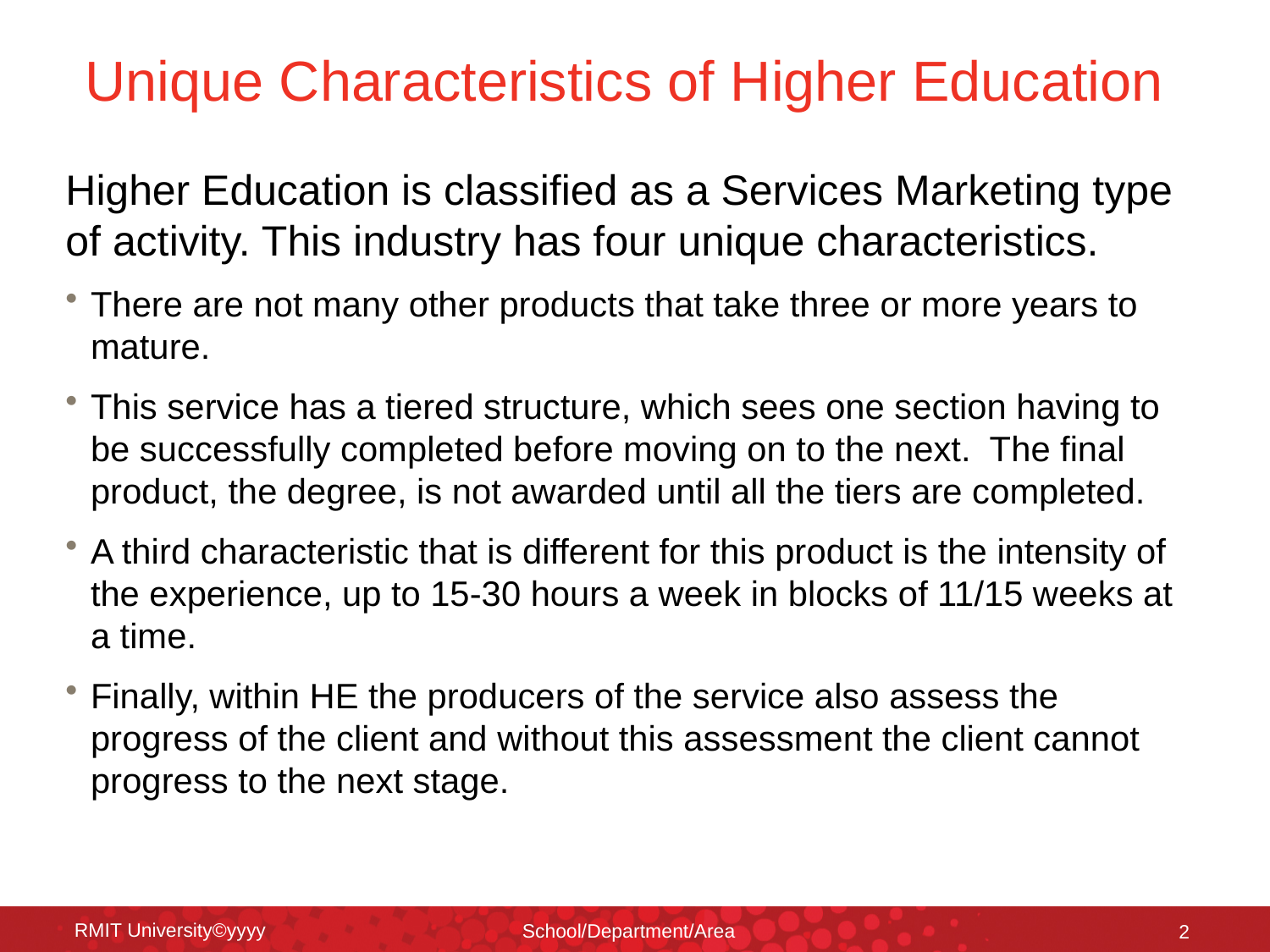

# Unique Characteristics of Higher Education
Higher Education is classified as a Services Marketing type of activity. This industry has four unique characteristics.
There are not many other products that take three or more years to mature.
This service has a tiered structure, which sees one section having to be successfully completed before moving on to the next.  The final product, the degree, is not awarded until all the tiers are completed.
A third characteristic that is different for this product is the intensity of the experience, up to 15-30 hours a week in blocks of 11/15 weeks at a time.
Finally, within HE the producers of the service also assess the progress of the client and without this assessment the client cannot progress to the next stage.
RMIT University©yyyy
School/Department/Area
2